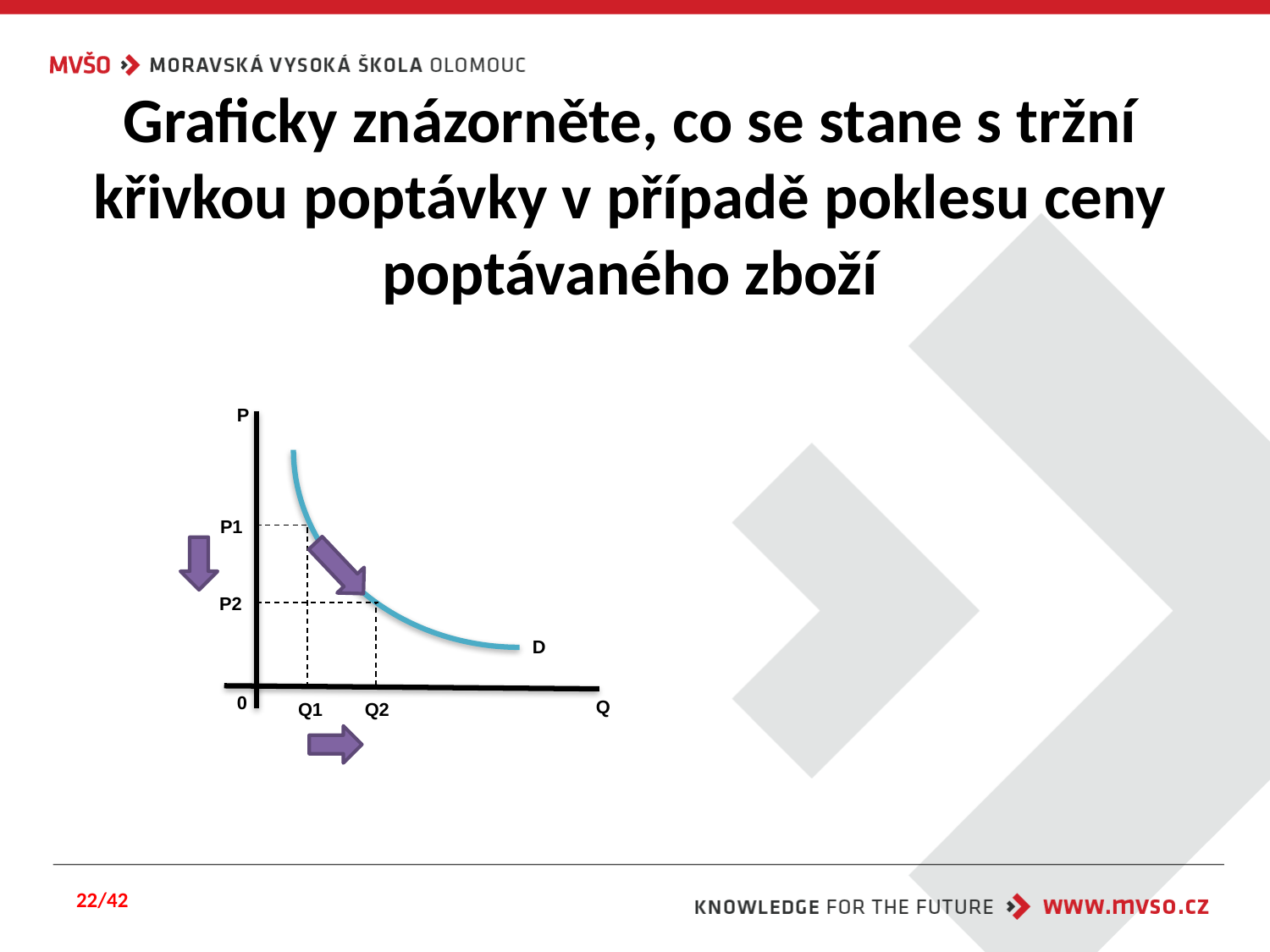

# Graficky znázorněte, co se stane s tržní křivkou poptávky v případě poklesu ceny poptávaného zboží

P
P1

P2
D
0
Q
Q1
Q2

22/42